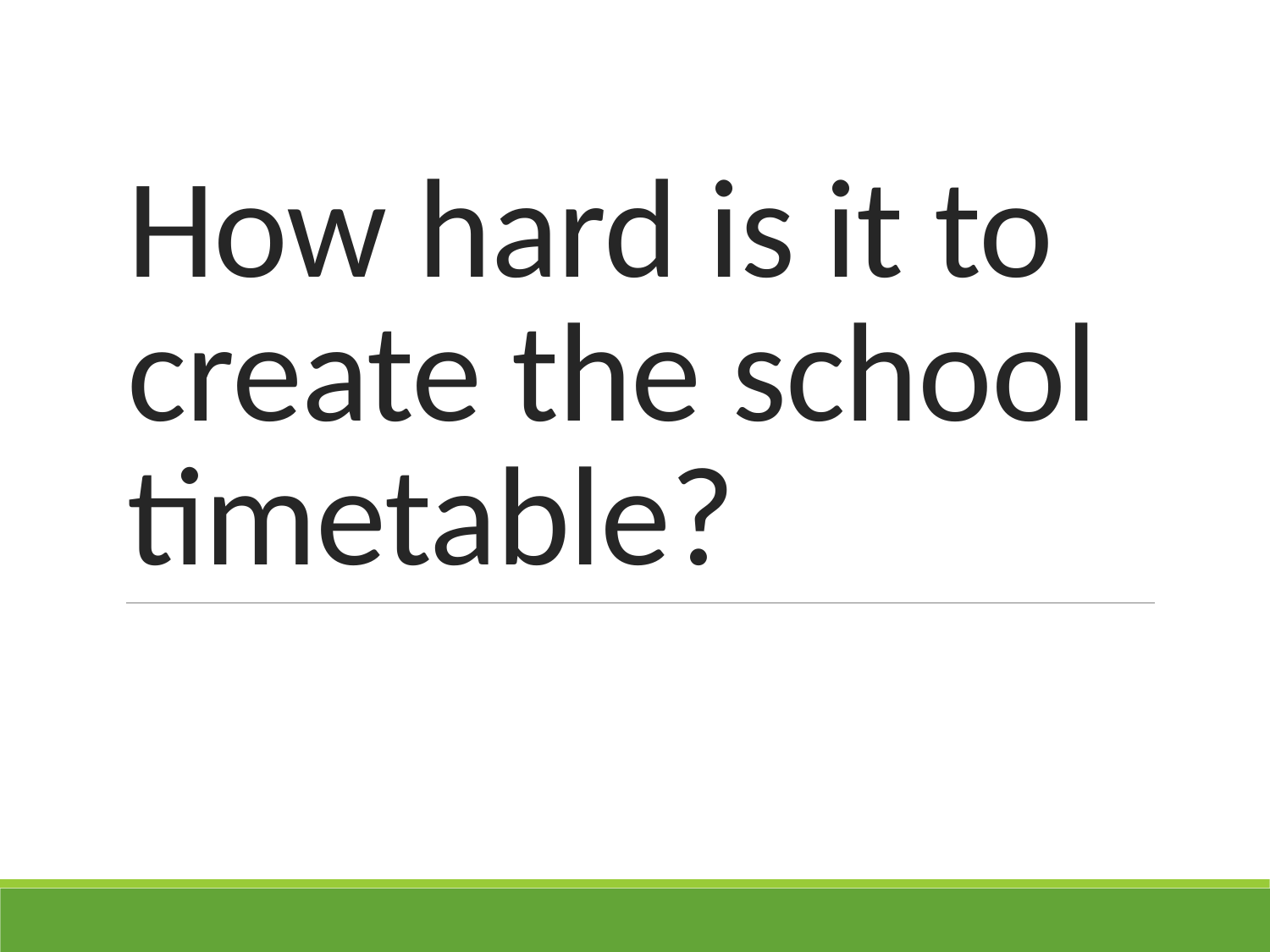

# How hard is it to create the school timetable?